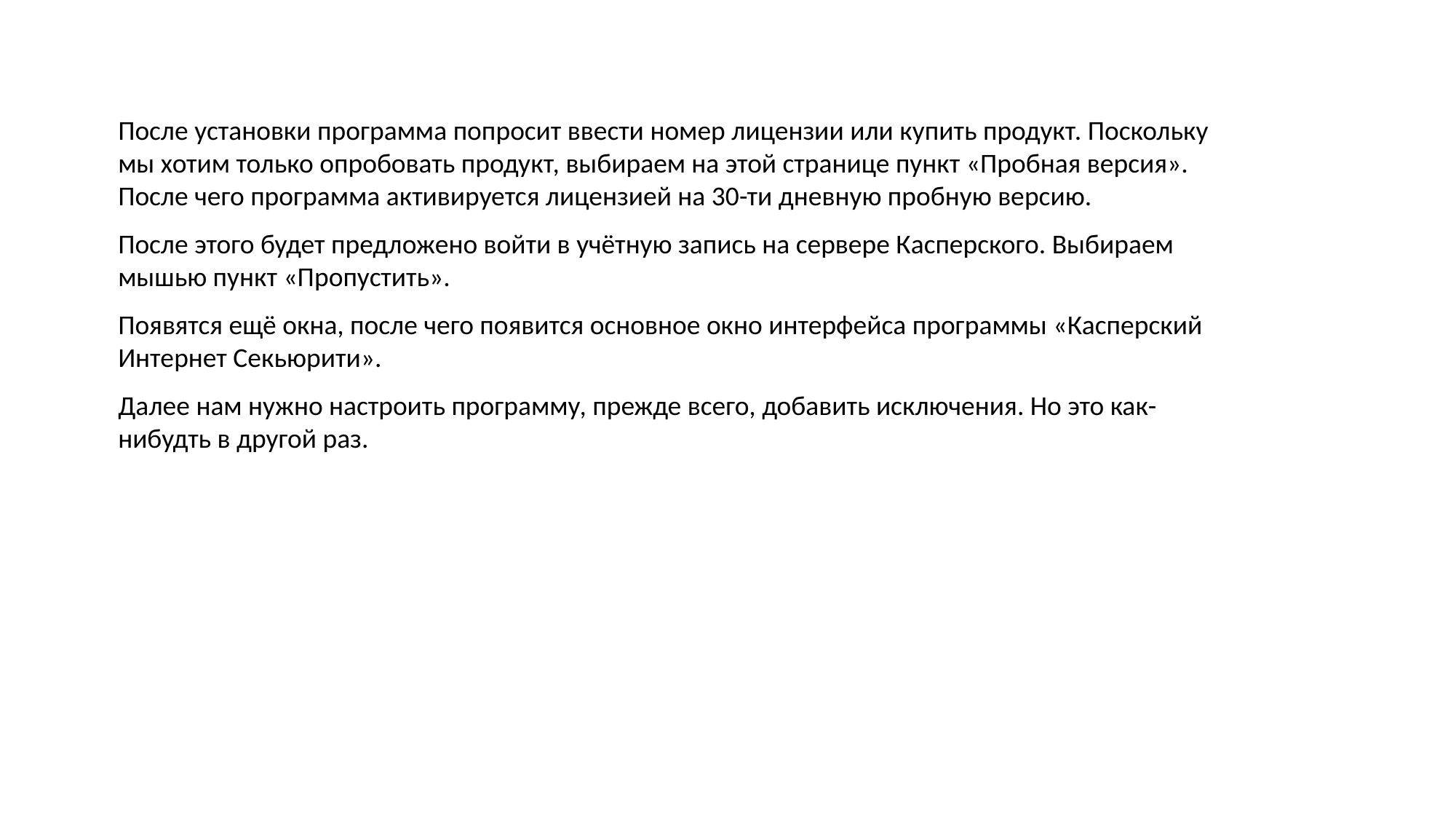

После установки программа попросит ввести номер лицензии или купить продукт. Поскольку мы хотим только опробовать продукт, выбираем на этой странице пункт «Пробная версия». После чего программа активируется лицензией на 30-ти дневную пробную версию.
После этого будет предложено войти в учётную запись на сервере Касперского. Выбираем мышью пункт «Пропустить».
Появятся ещё окна, после чего появится основное окно интерфейса программы «Касперский Интернет Секьюрити».
Далее нам нужно настроить программу, прежде всего, добавить исключения. Но это как-нибудть в другой раз.